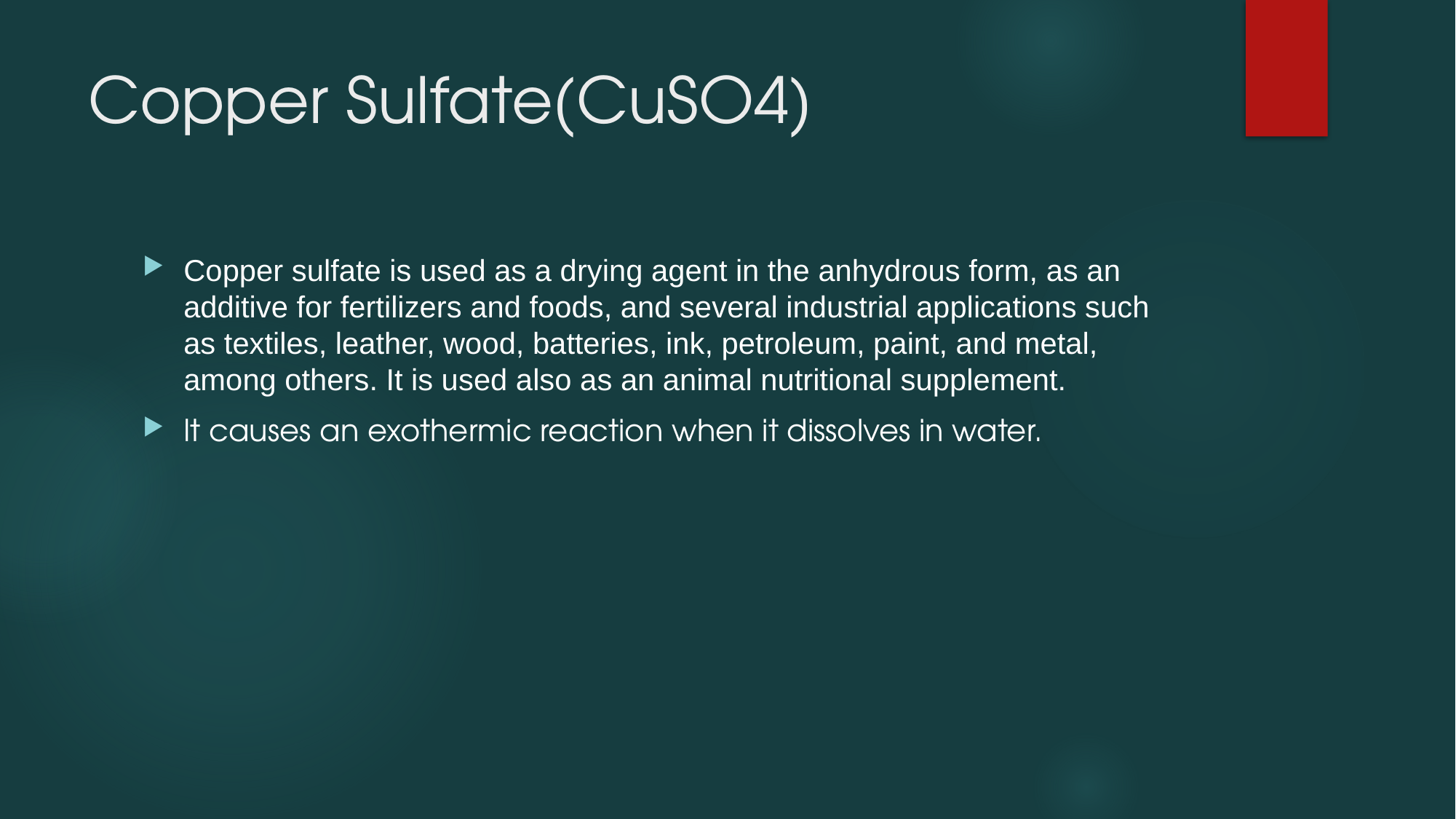

# Copper Sulfate(CuSO4)
Copper sulfate is used as a drying agent in the anhydrous form, as an additive for fertilizers and foods, and several industrial applications such as textiles, leather, wood, batteries, ink, petroleum, paint, and metal, among others. It is used also as an animal nutritional supplement.
It causes an exothermic reaction when it dissolves in water.